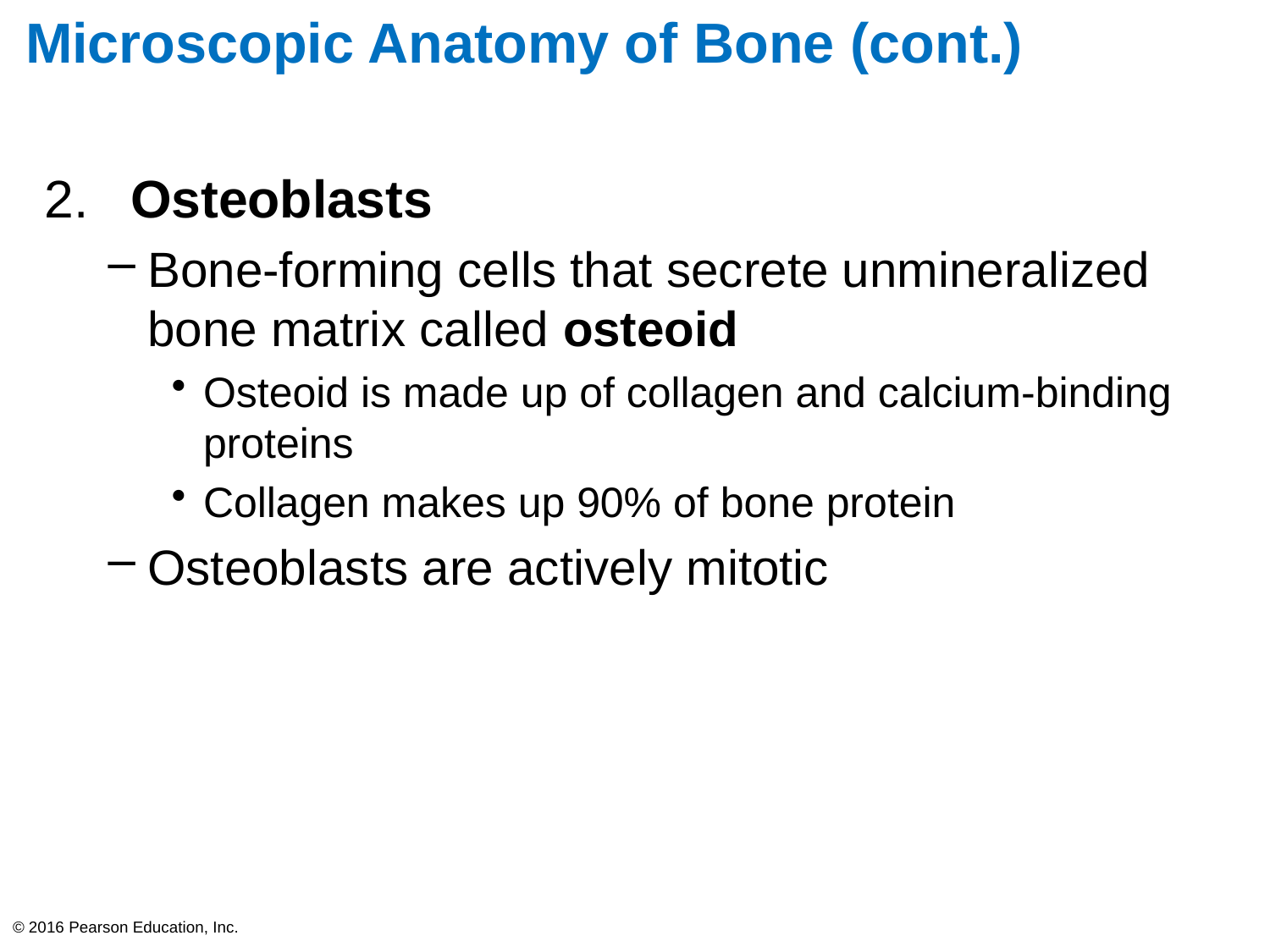

# Microscopic Anatomy of Bone (cont.)
 Osteoblasts
Bone-forming cells that secrete unmineralized bone matrix called osteoid
Osteoid is made up of collagen and calcium-binding proteins
Collagen makes up 90% of bone protein
Osteoblasts are actively mitotic
© 2016 Pearson Education, Inc.